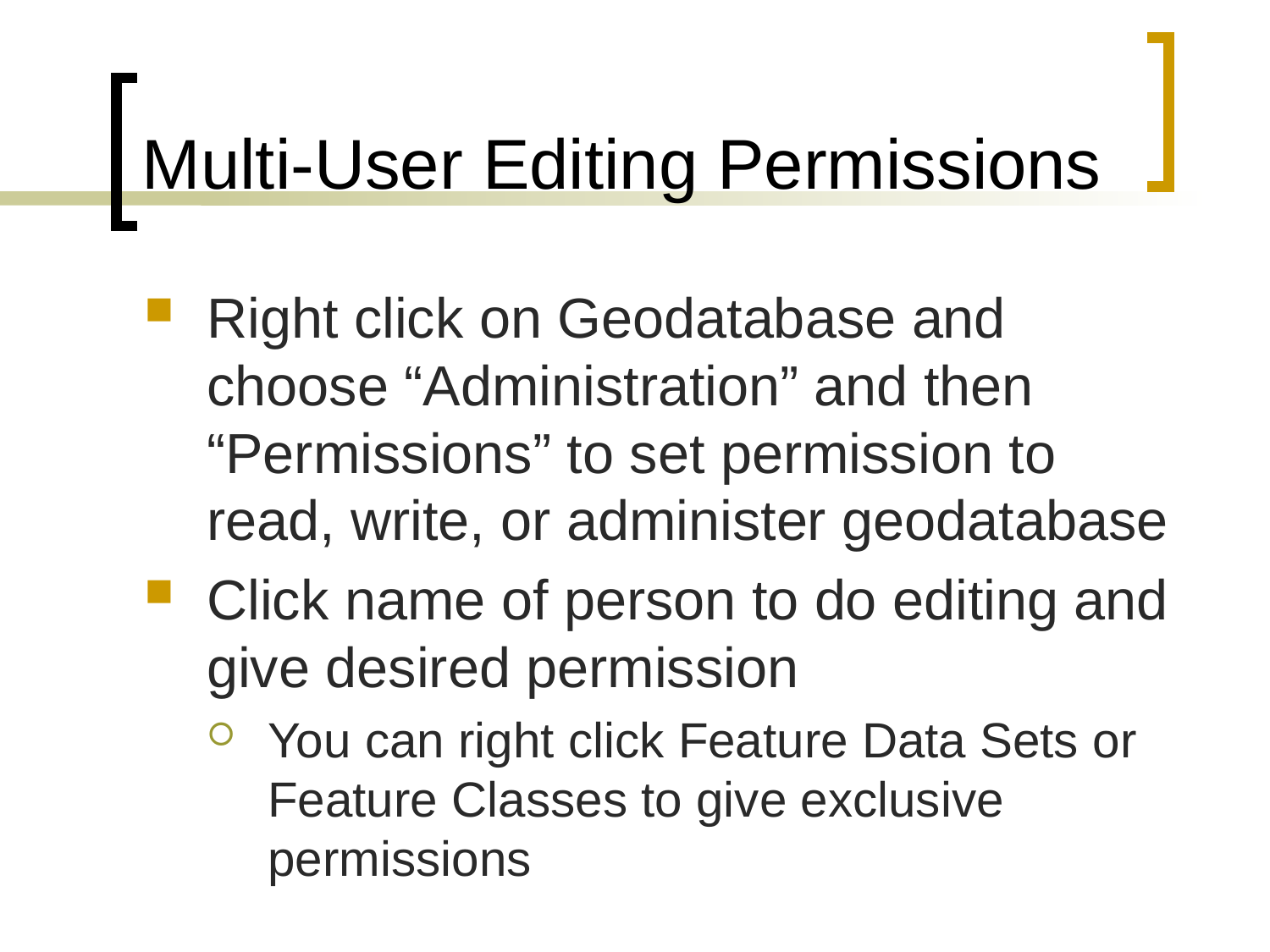

# Multi-User Editing Permissions
Right click on Geodatabase and choose “Administration” and then “Permissions” to set permission to read, write, or administer geodatabase
Click name of person to do editing and give desired permission
You can right click Feature Data Sets or Feature Classes to give exclusive permissions